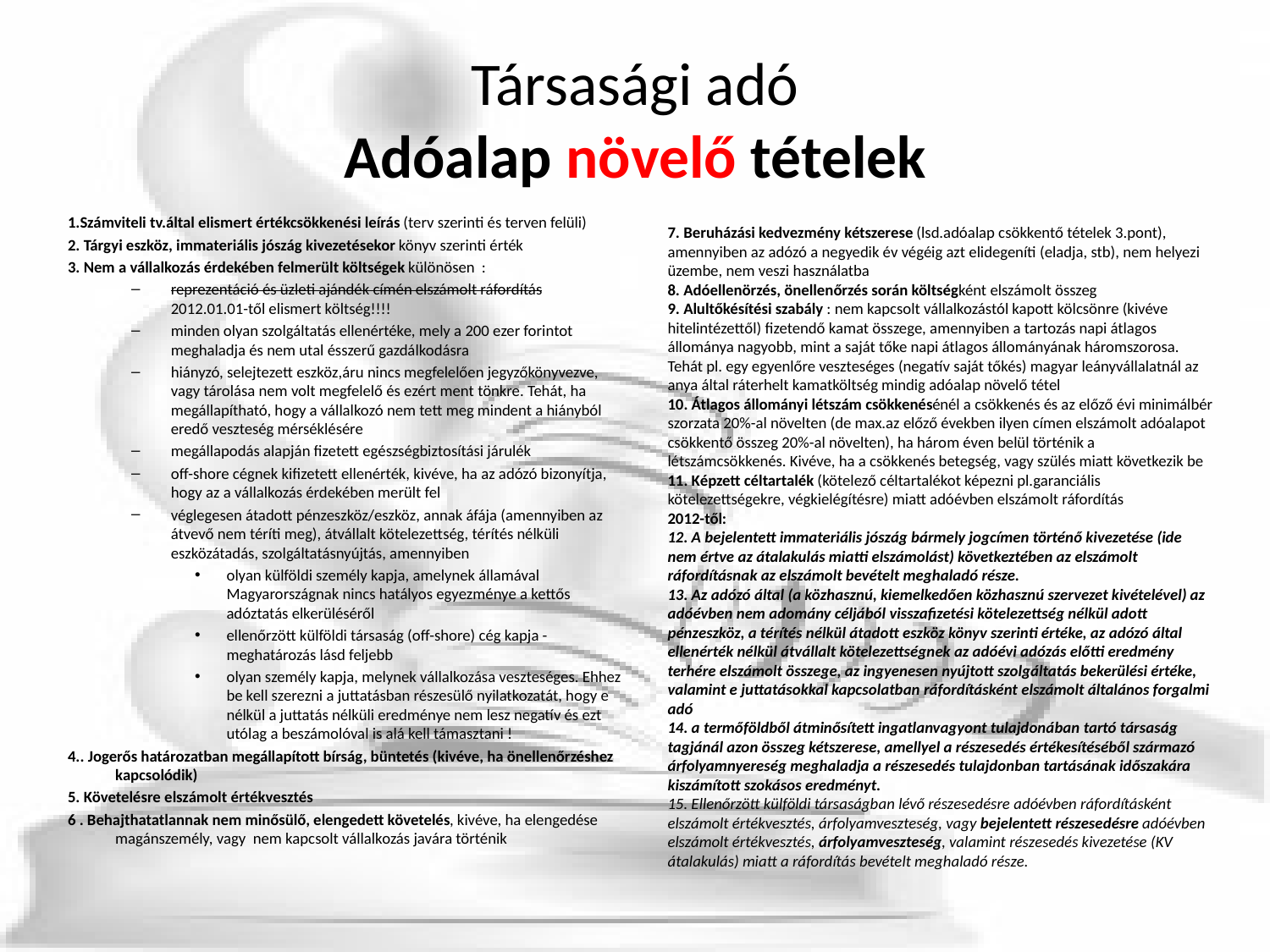

# Társasági adó Adóalap növelő tételek
1.Számviteli tv.által elismert értékcsökkenési leírás (terv szerinti és terven felüli)
2. Tárgyi eszköz, immateriális jószág kivezetésekor könyv szerinti érték
3. Nem a vállalkozás érdekében felmerült költségek különösen  :
reprezentáció és üzleti ajándék címén elszámolt ráfordítás 2012.01.01-től elismert költség!!!!
minden olyan szolgáltatás ellenértéke, mely a 200 ezer forintot meghaladja és nem utal ésszerű gazdálkodásra
hiányzó, selejtezett eszköz,áru nincs megfelelően jegyzőkönyvezve, vagy tárolása nem volt megfelelő és ezért ment tönkre. Tehát, ha megállapítható, hogy a vállalkozó nem tett meg mindent a hiányból eredő veszteség mérséklésére
megállapodás alapján fizetett egészségbiztosítási járulék
off-shore cégnek kifizetett ellenérték, kivéve, ha az adózó bizonyítja, hogy az a vállalkozás érdekében merült fel
véglegesen átadott pénzeszköz/eszköz, annak áfája (amennyiben az átvevő nem téríti meg), átvállalt kötelezettség, térítés nélküli eszközátadás, szolgáltatásnyújtás, amennyiben
olyan külföldi személy kapja, amelynek államával Magyarországnak nincs hatályos egyezménye a kettős adóztatás elkerüléséről
ellenőrzött külföldi társaság (off-shore) cég kapja - meghatározás lásd feljebb
olyan személy kapja, melynek vállalkozása veszteséges. Ehhez be kell szerezni a juttatásban részesülő nyilatkozatát, hogy e nélkül a juttatás nélküli eredménye nem lesz negatív és ezt utólag a beszámolóval is alá kell támasztani !
4.. Jogerős határozatban megállapított bírság, büntetés (kivéve, ha önellenőrzéshez kapcsolódik)
5. Követelésre elszámolt értékvesztés
6 . Behajthatatlannak nem minősülő, elengedett követelés, kivéve, ha elengedése magánszemély, vagy  nem kapcsolt vállalkozás javára történik
7. Beruházási kedvezmény kétszerese (lsd.adóalap csökkentő tételek 3.pont), amennyiben az adózó a negyedik év végéig azt elidegeníti (eladja, stb), nem helyezi üzembe, nem veszi használatba
8. Adóellenörzés, önellenőrzés során költségként elszámolt összeg
9. Alultőkésítési szabály : nem kapcsolt vállalkozástól kapott kölcsönre (kivéve hitelintézettől) fizetendő kamat összege, amennyiben a tartozás napi átlagos állománya nagyobb, mint a saját tőke napi átlagos állományának háromszorosa. Tehát pl. egy egyenlőre veszteséges (negatív saját tőkés) magyar leányvállalatnál az anya által ráterhelt kamatköltség mindig adóalap növelő tétel
10. Átlagos állományi létszám csökkenésénél a csökkenés és az előző évi minimálbér szorzata 20%-al növelten (de max.az előző években ilyen címen elszámolt adóalapot csökkentő összeg 20%-al növelten), ha három éven belül történik a létszámcsökkenés. Kivéve, ha a csökkenés betegség, vagy szülés miatt következik be
11. Képzett céltartalék (kötelező céltartalékot képezni pl.garanciális kötelezettségekre, végkielégítésre) miatt adóévben elszámolt ráfordítás
2012-től:
12. A bejelentett immateriális jószág bármely jogcímen történő kivezetése (ide nem értve az átalakulás miatti elszámolást) következtében az elszámolt ráfordításnak az elszámolt bevételt meghaladó része.
13. Az adózó által (a közhasznú, kiemelkedően közhasznú szervezet kivételével) az adóévben nem adomány céljából visszafizetési kötelezettség nélkül adott pénzeszköz, a térítés nélkül átadott eszköz könyv szerinti értéke, az adózó által ellenérték nélkül átvállalt kötelezettségnek az adóévi adózás előtti eredmény terhére elszámolt összege, az ingyenesen nyújtott szolgáltatás bekerülési értéke, valamint e juttatásokkal kapcsolatban ráfordításként elszámolt általános forgalmi adó
14. a termőföldből átminősített ingatlanvagyont tulajdonában tartó társaság tagjánál azon összeg kétszerese, amellyel a részesedés értékesítéséből származó árfolyamnyereség meghaladja a részesedés tulajdonban tartásának időszakára kiszámított szokásos eredményt.
15. Ellenőrzött külföldi társaságban lévő részesedésre adóévben ráfordításként elszámolt értékvesztés, árfolyamveszteség, vagy bejelentett részesedésre adóévben elszámolt értékvesztés, árfolyamveszteség, valamint részesedés kivezetése (KV átalakulás) miatt a ráfordítás bevételt meghaladó része.